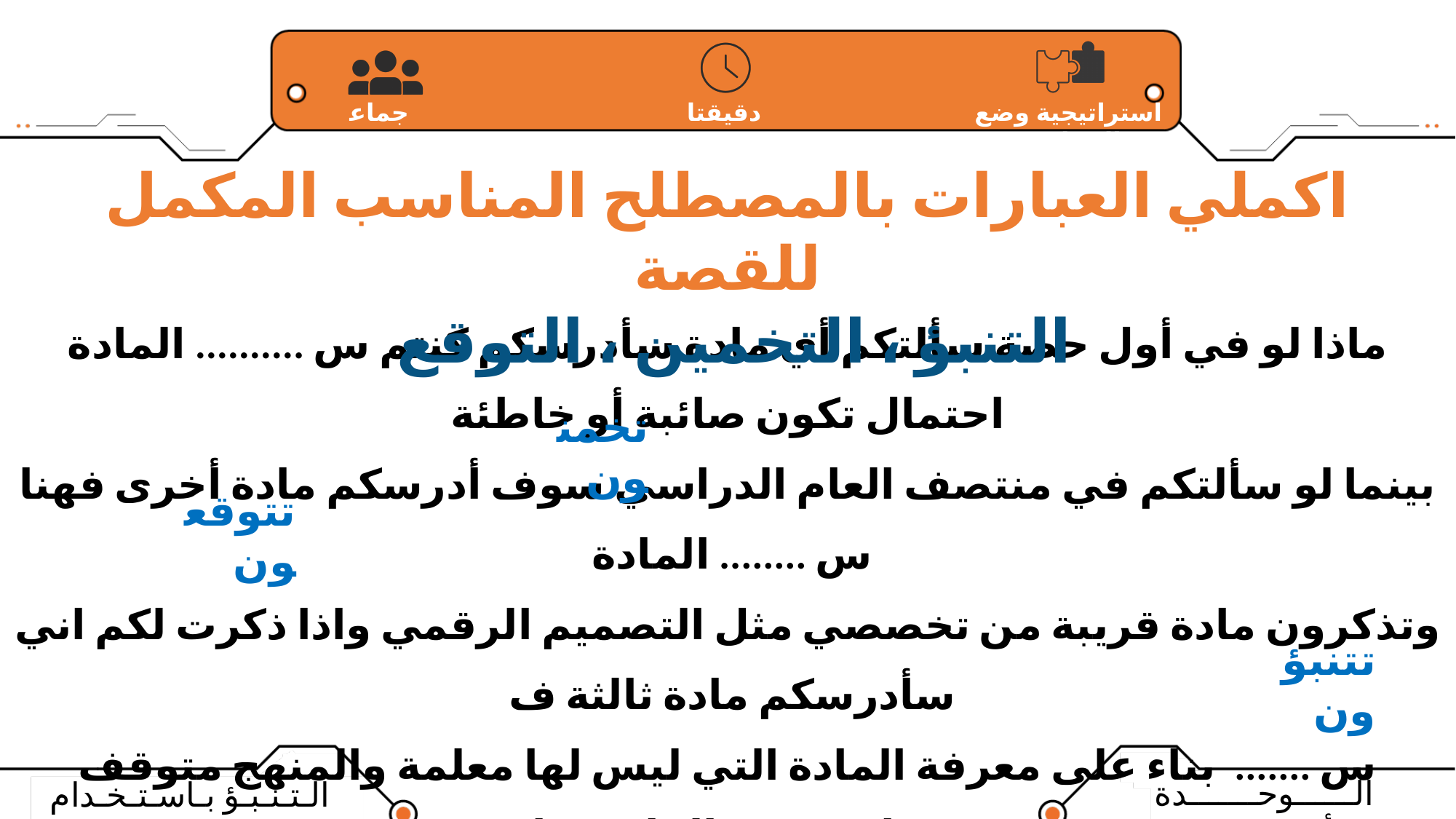

دقيقتان
استراتيجية وضع المفاهيم
جماعي
اكملي العبارات بالمصطلح المناسب المكمل للقصة
التنبؤ ، التخمين ، التوقع
ماذا لو في أول حصة سألتكم أي مادة سأدرسكم كنتم س .......... المادة احتمال تكون صائبة أو خاطئة
بينما لو سألتكم في منتصف العام الدراسي سوف أدرسكم مادة أخرى فهنا س ........ المادة
وتذكرون مادة قريبة من تخصصي مثل التصميم الرقمي واذا ذكرت لكم اني سأدرسكم مادة ثالثة ف
س .......  بناء على معرفة المادة التي ليس لها معلمة والمنهج متوقف وبعدها تعرفين المادة مباشرة

تخمنون
تتوقعون
تتنبؤون